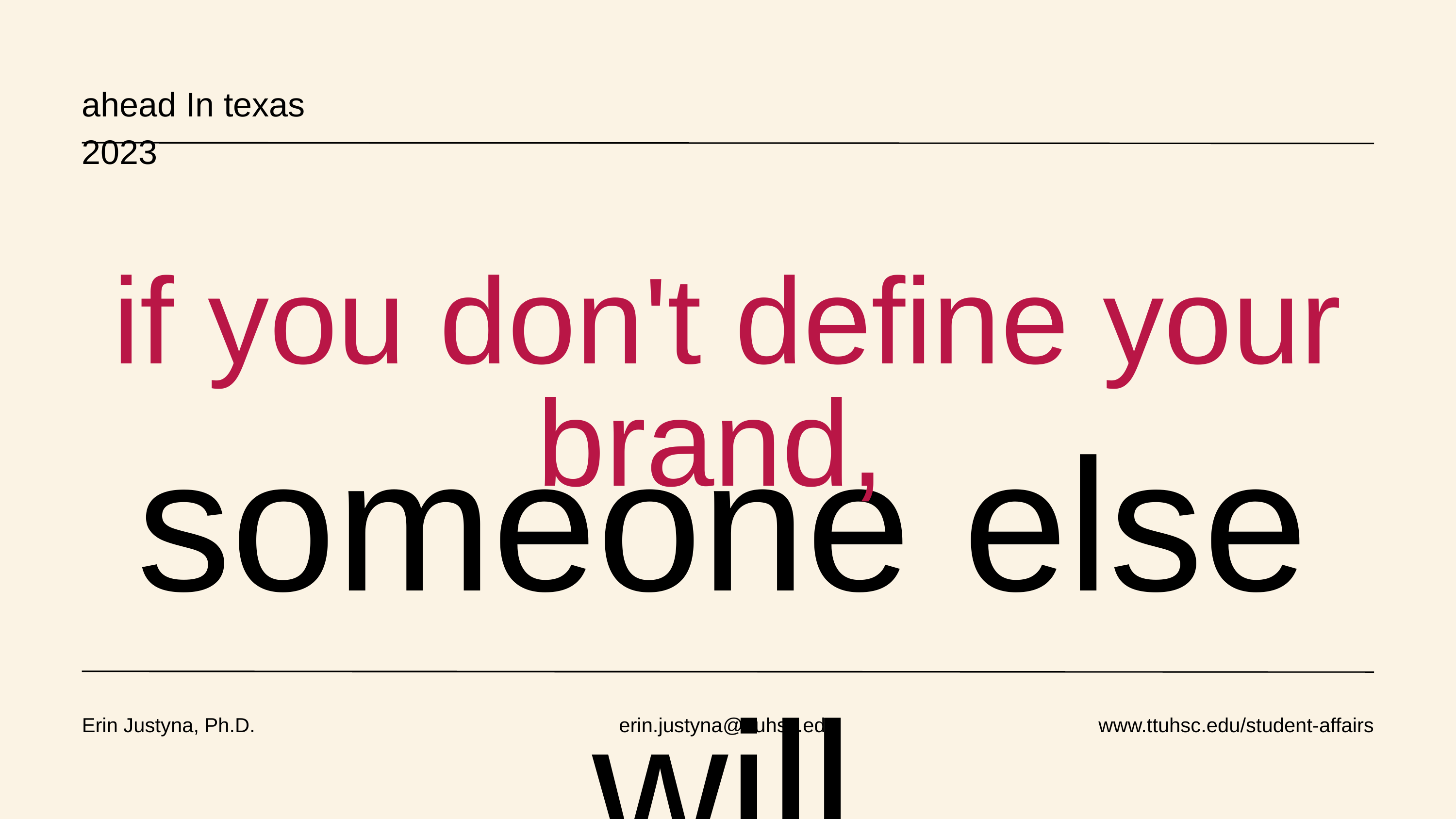

ahead In texas 2023

if you don't define your brand,
someone else will

Erin Justyna, Ph.D.
erin.justyna@ttuhsc.edu
www.ttuhsc.edu/student-affairs